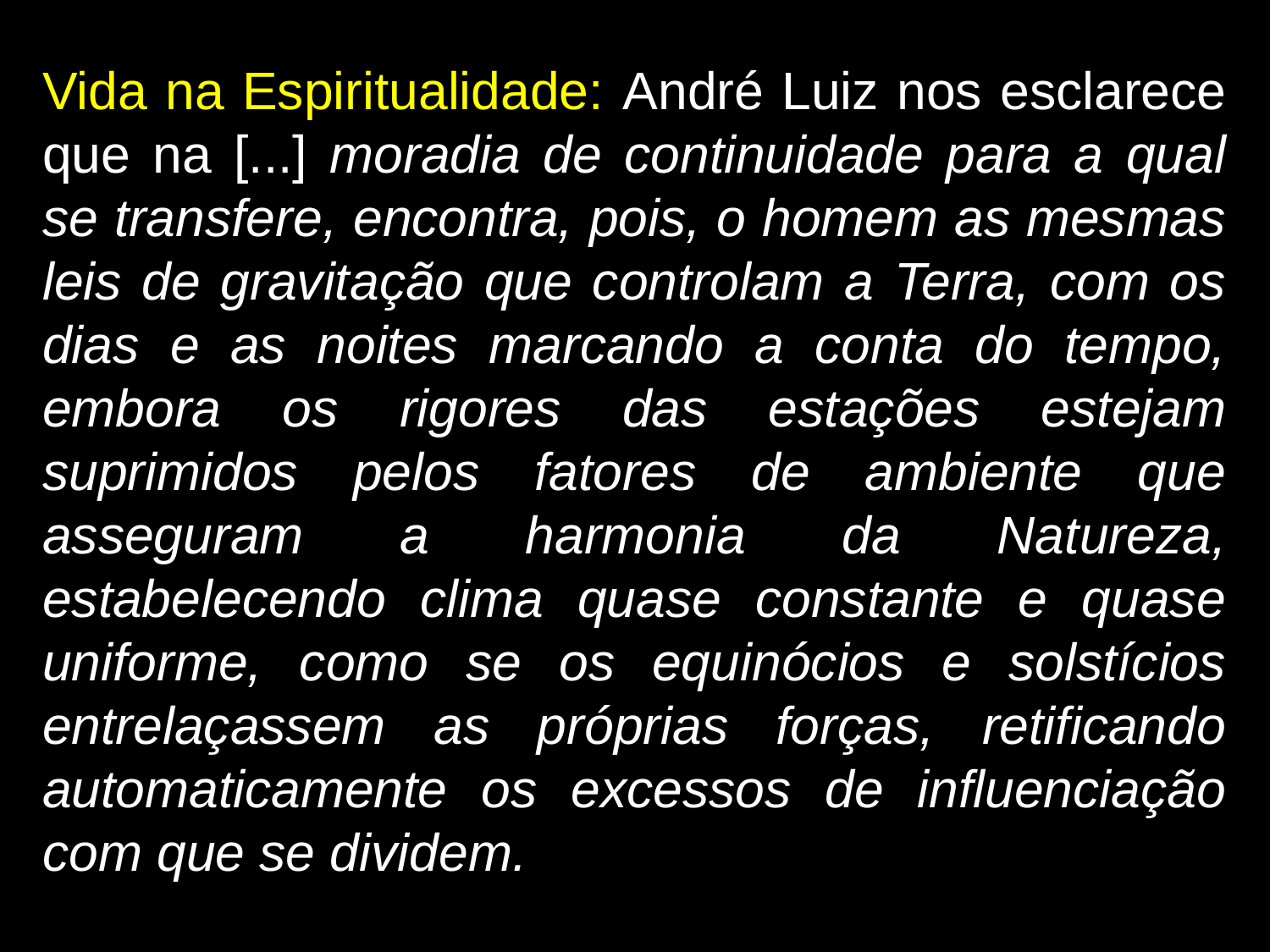

Vida na Espiritualidade: André Luiz nos esclarece que na [...] moradia de continuidade para a qual se transfere, encontra, pois, o homem as mesmas leis de gravitação que controlam a Terra, com os dias e as noites marcando a conta do tempo, embora os rigores das estações estejam suprimidos pelos fatores de ambiente que asseguram a harmonia da Natureza, estabelecendo clima quase constante e quase uniforme, como se os equinócios e solstícios entrelaçassem as próprias forças, retificando automaticamente os excessos de influenciação com que se dividem.